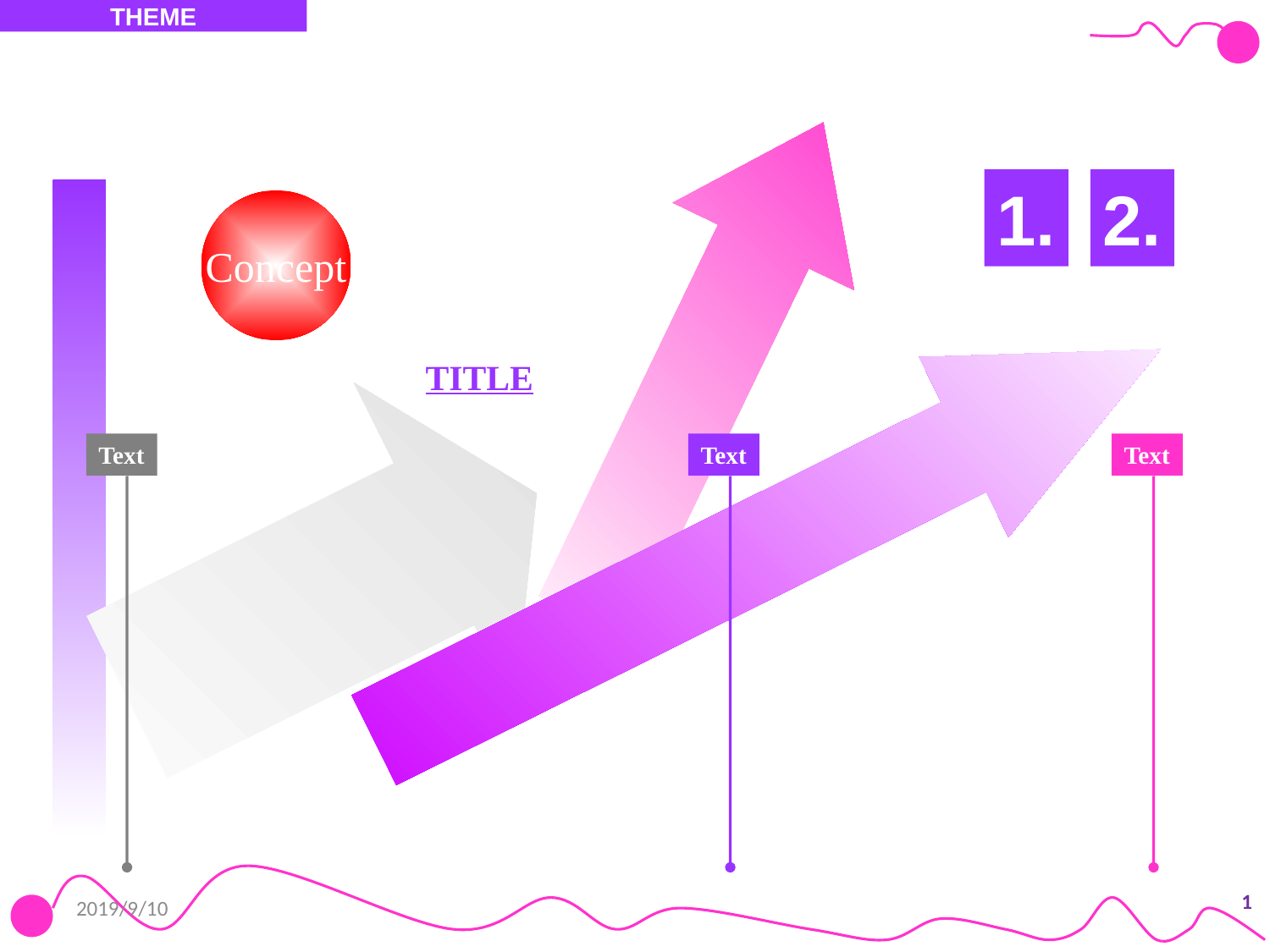

1.
2.

Concept

TITLE

Text
Text
Text

1
2019/9/10